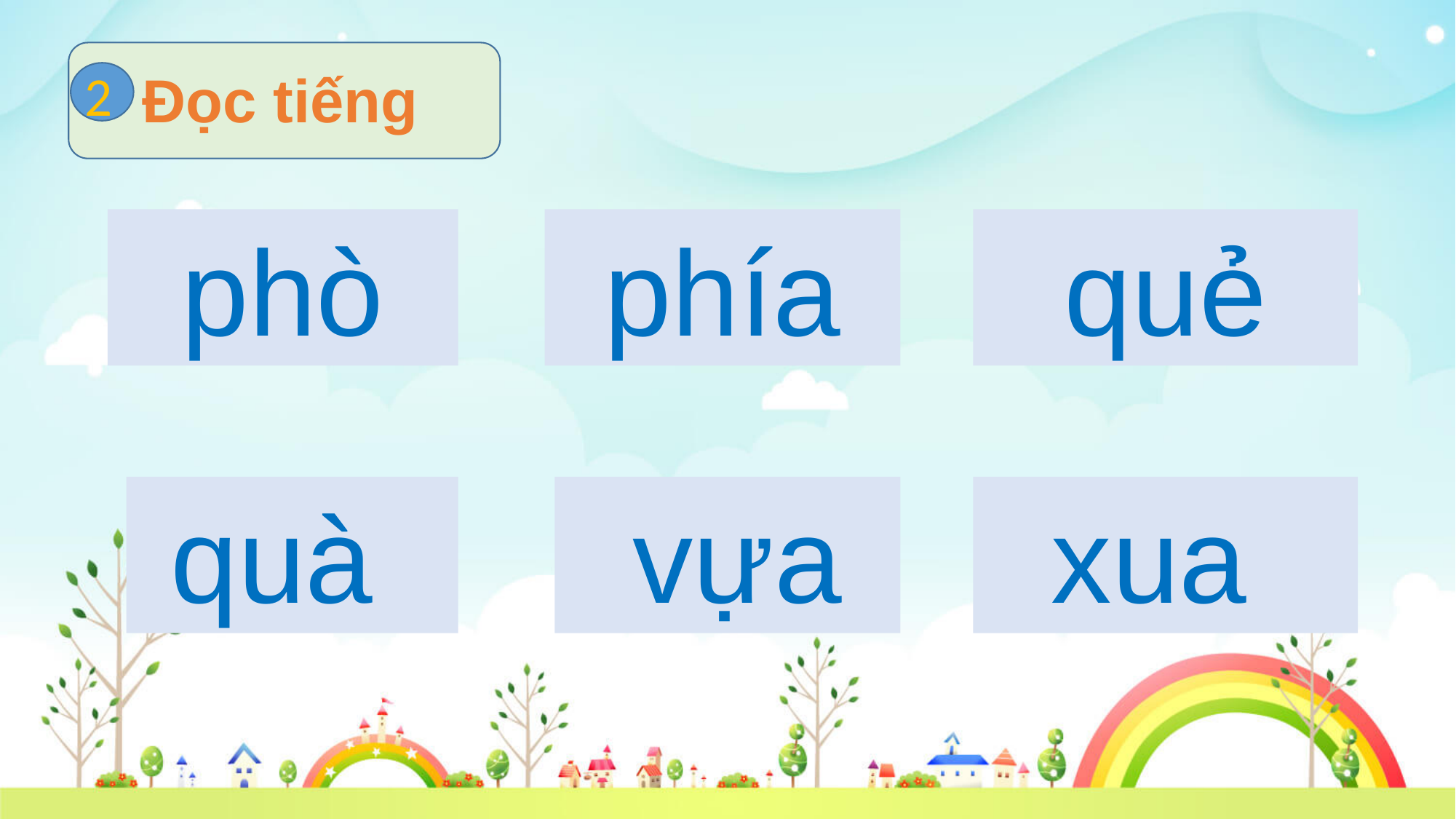

Đọc tiếng
2

quẻ
phò
phía
 quà
  vựa
  xua